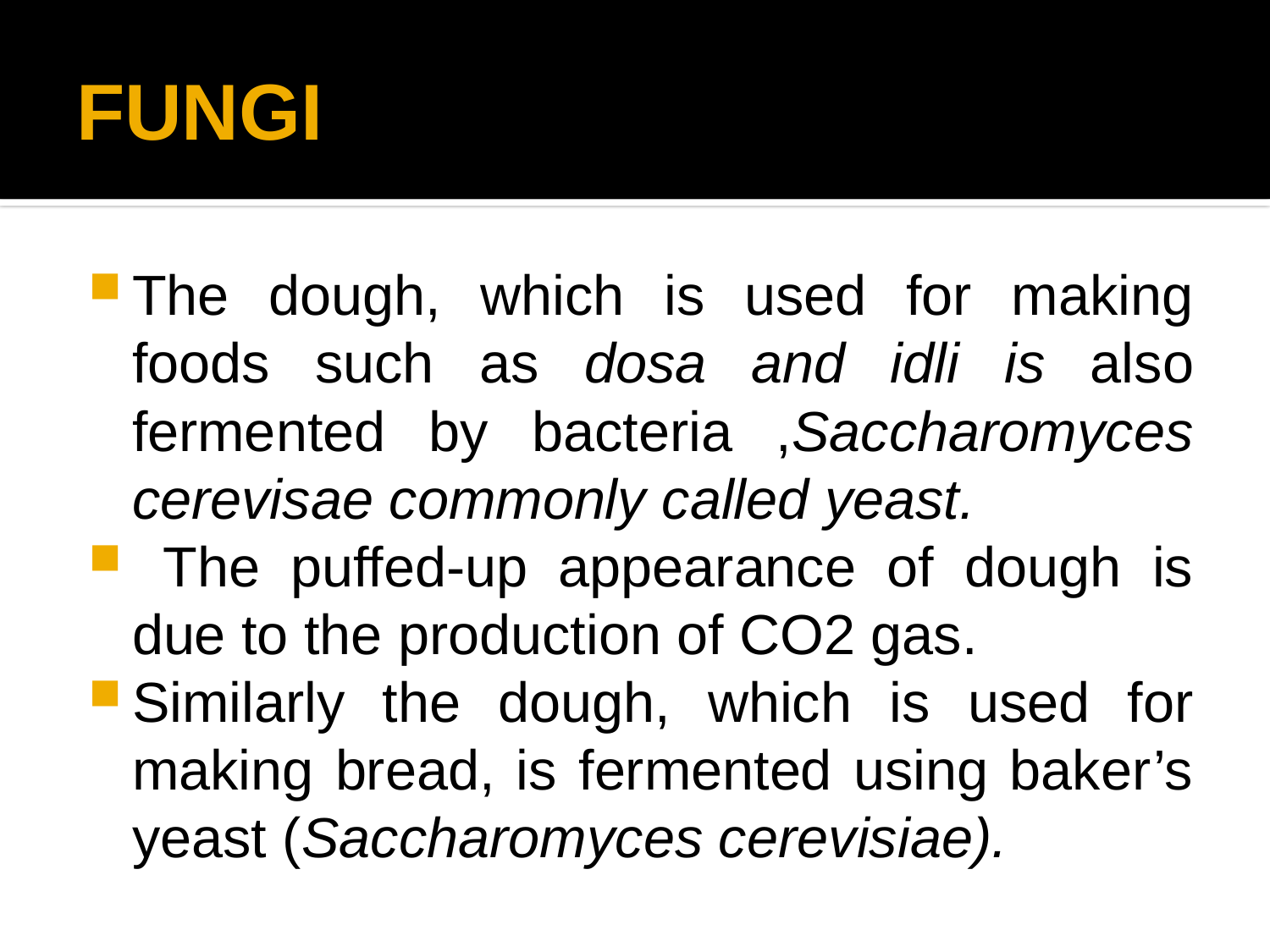

# FUNGI
The dough, which is used for making foods such as dosa and idli is also fermented by bacteria ,Saccharomyces cerevisae commonly called yeast.
 The puffed-up appearance of dough is due to the production of CO2 gas.
Similarly the dough, which is used for making bread, is fermented using baker’s yeast (Saccharomyces cerevisiae).